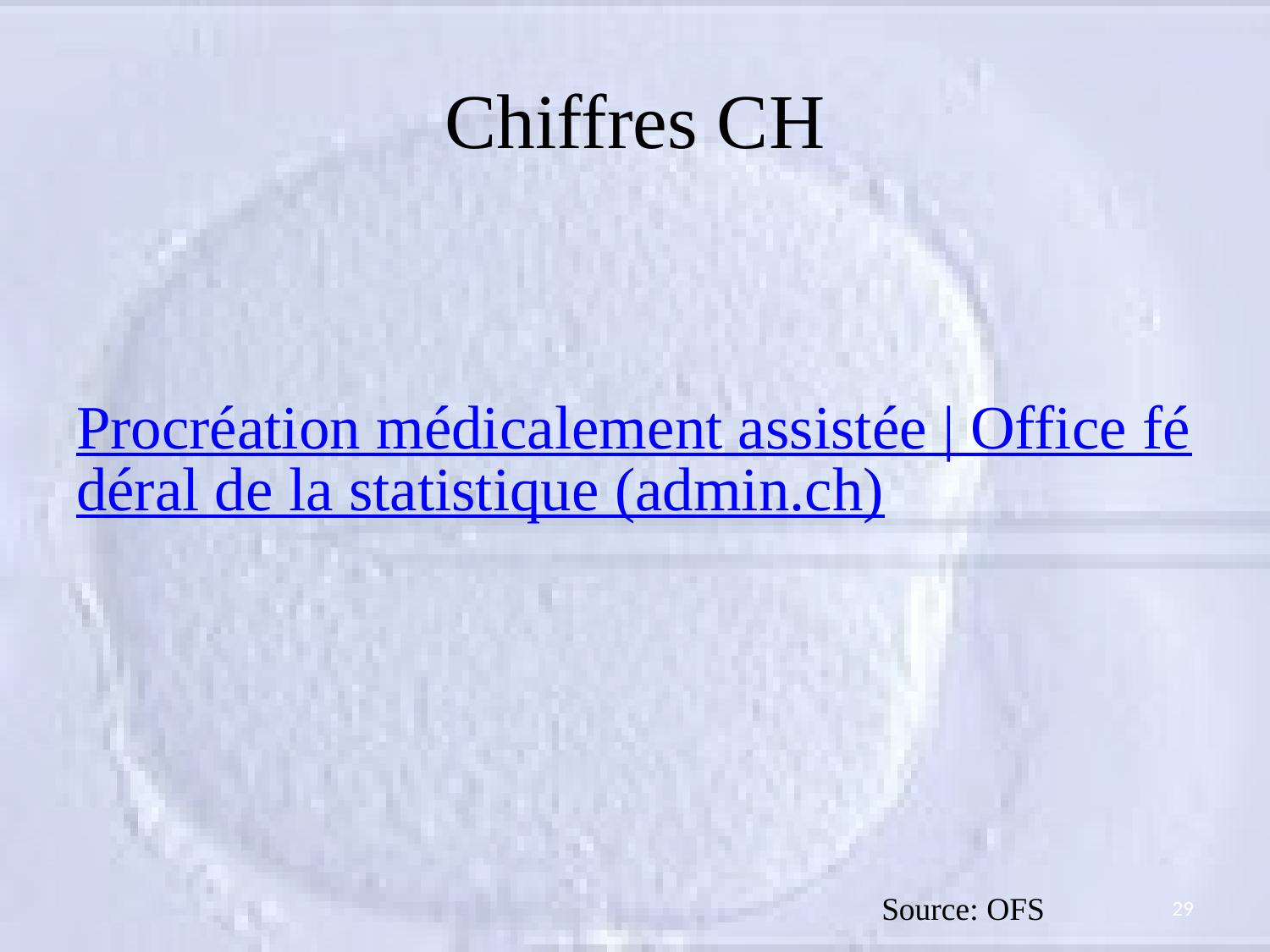

# Chiffres CH

Procréation médicalement assistée | Office fédéral de la statistique (admin.ch)
Source: OFS
29